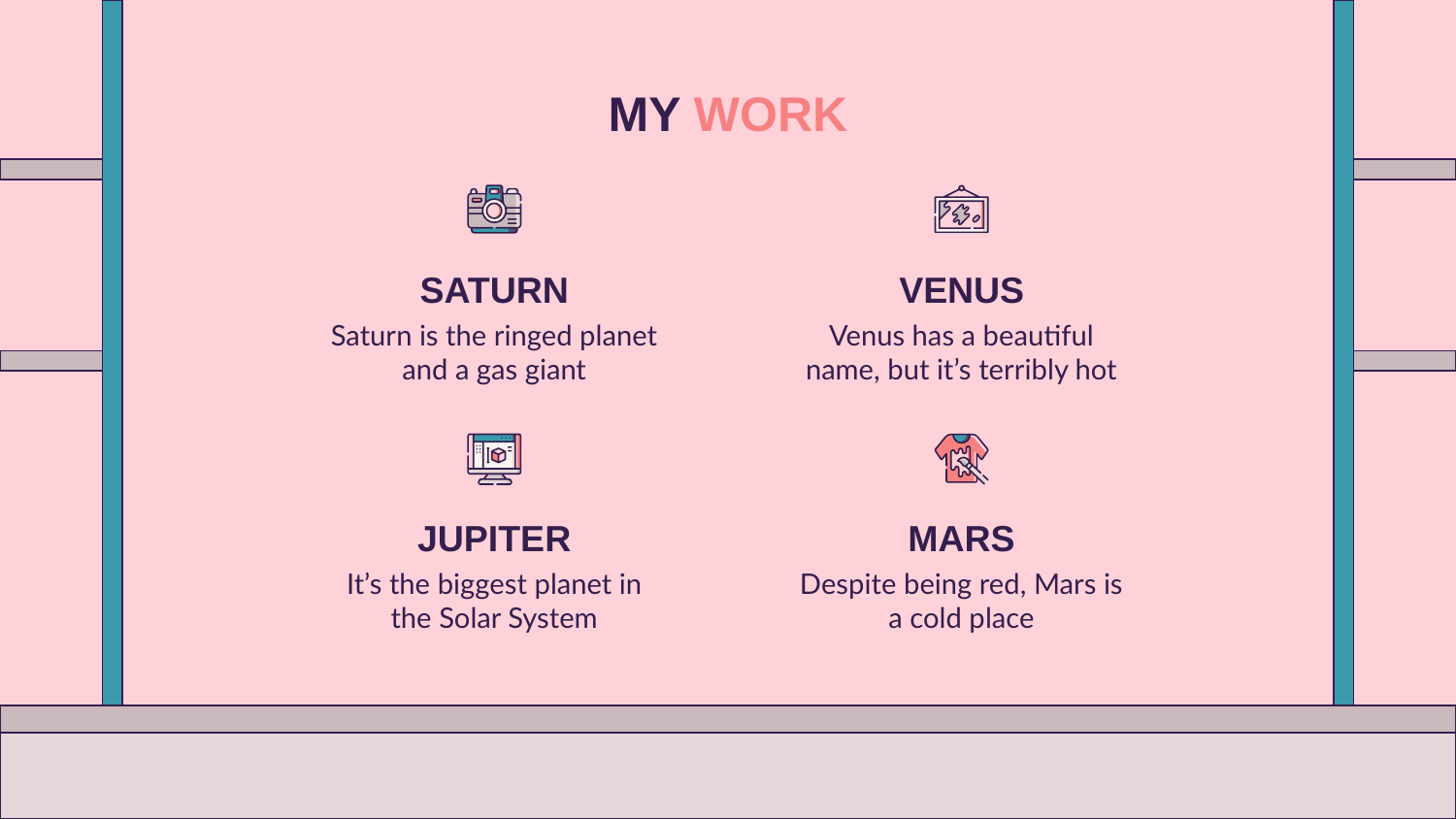

# MY WORK

SATURN
VENUS
Saturn is the ringed planet and a gas giant
Venus has a beautiful name, but it’s terribly hot

JUPITER
MARS
It’s the biggest planet in the Solar System
Despite being red, Mars is a cold place